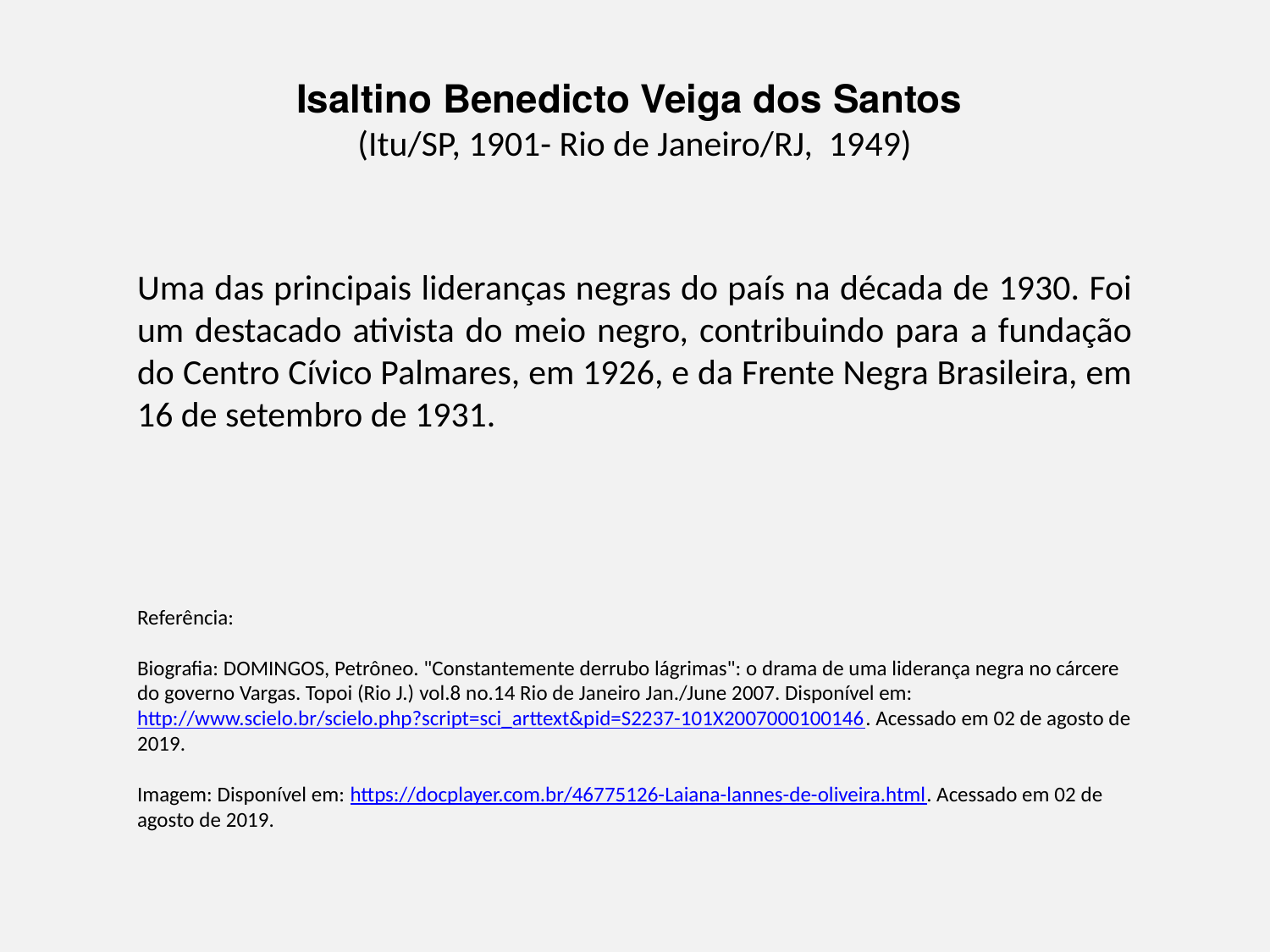

Isaltino Benedicto Veiga dos Santos
(Itu/SP, 1901- Rio de Janeiro/RJ,  1949)

Uma das principais lideranças negras do país na década de 1930. Foi um destacado ativista do meio negro, contribuindo para a fundação do Centro Cívico Palmares, em 1926, e da Frente Negra Brasileira, em 16 de setembro de 1931.

Referência:

Biografia: DOMINGOS, Petrôneo. "Constantemente derrubo lágrimas": o drama de uma liderança negra no cárcere do governo Vargas. Topoi (Rio J.) vol.8 no.14 Rio de Janeiro Jan./June 2007. Disponível em: http://www.scielo.br/scielo.php?script=sci_arttext&pid=S2237-101X2007000100146. Acessado em 02 de agosto de 2019.

Imagem: Disponível em: https://docplayer.com.br/46775126-Laiana-lannes-de-oliveira.html. Acessado em 02 de agosto de 2019.